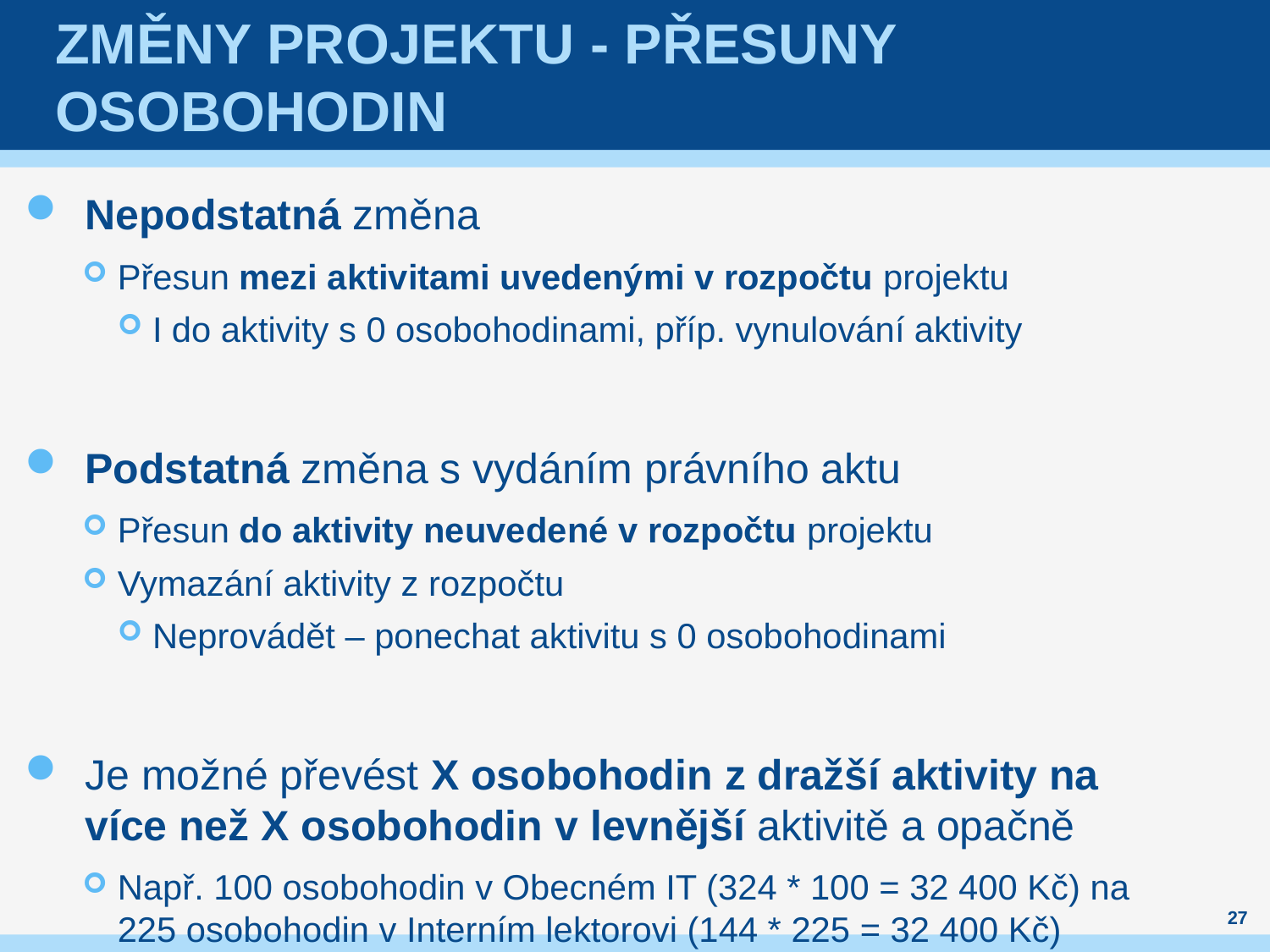

# Změny projektu - přesuny osobohodin
Nepodstatná změna
Přesun mezi aktivitami uvedenými v rozpočtu projektu
I do aktivity s 0 osobohodinami, příp. vynulování aktivity

Podstatná změna s vydáním právního aktu
Přesun do aktivity neuvedené v rozpočtu projektu
Vymazání aktivity z rozpočtu
Neprovádět – ponechat aktivitu s 0 osobohodinami

Je možné převést X osobohodin z dražší aktivity na více než X osobohodin v levnější aktivitě a opačně
Např. 100 osobohodin v Obecném IT (324 * 100 = 32 400 Kč) na  225 osobohodin v Interním lektorovi (144 * 225 = 32 400 Kč)

27